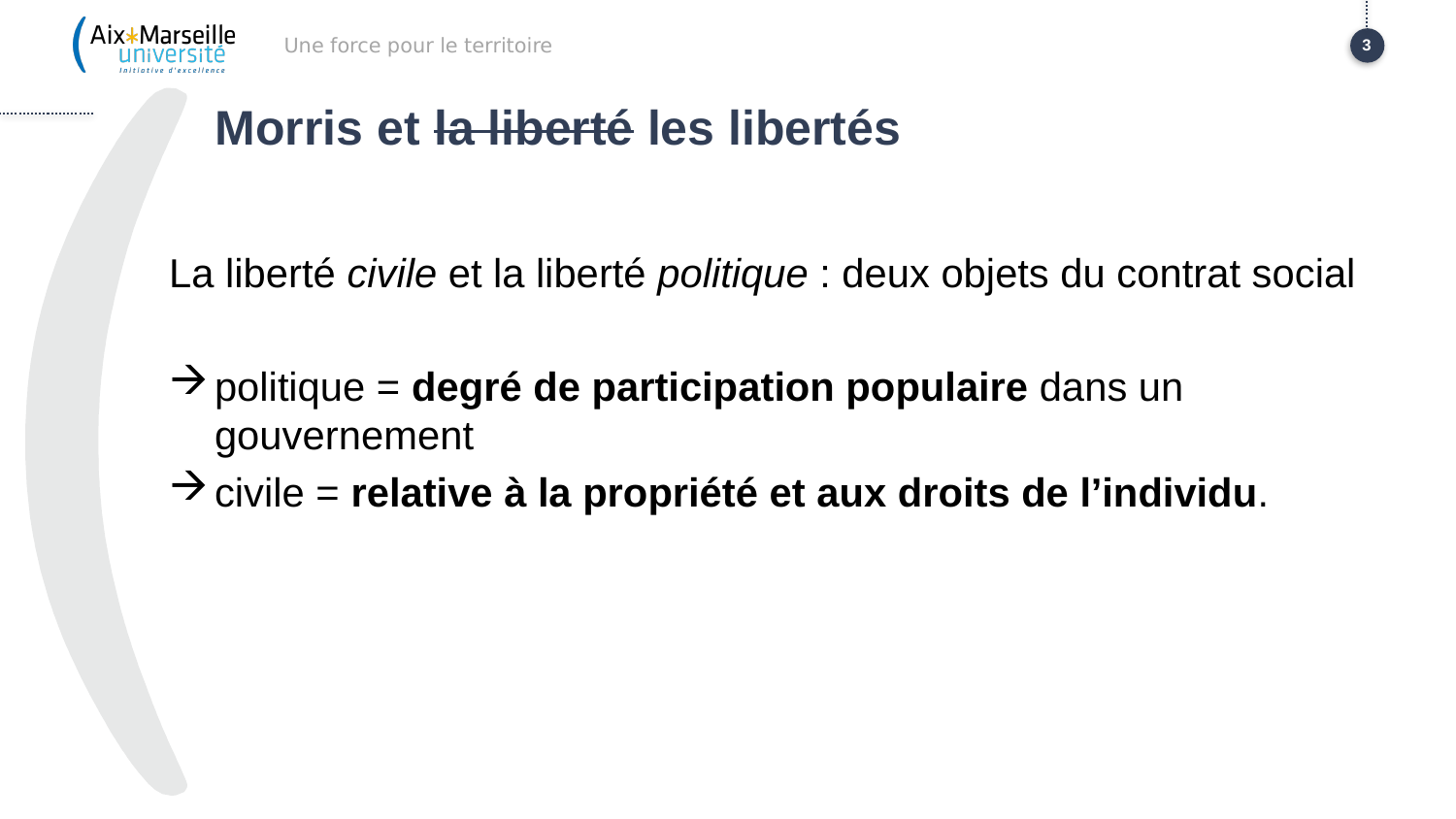

Une force pour le territoire
3
# Morris et la liberté les libertés

La liberté civile et la liberté politique : deux objets du contrat social

politique = degré de participation populaire dans un gouvernement
civile = relative à la propriété et aux droits de l’individu.